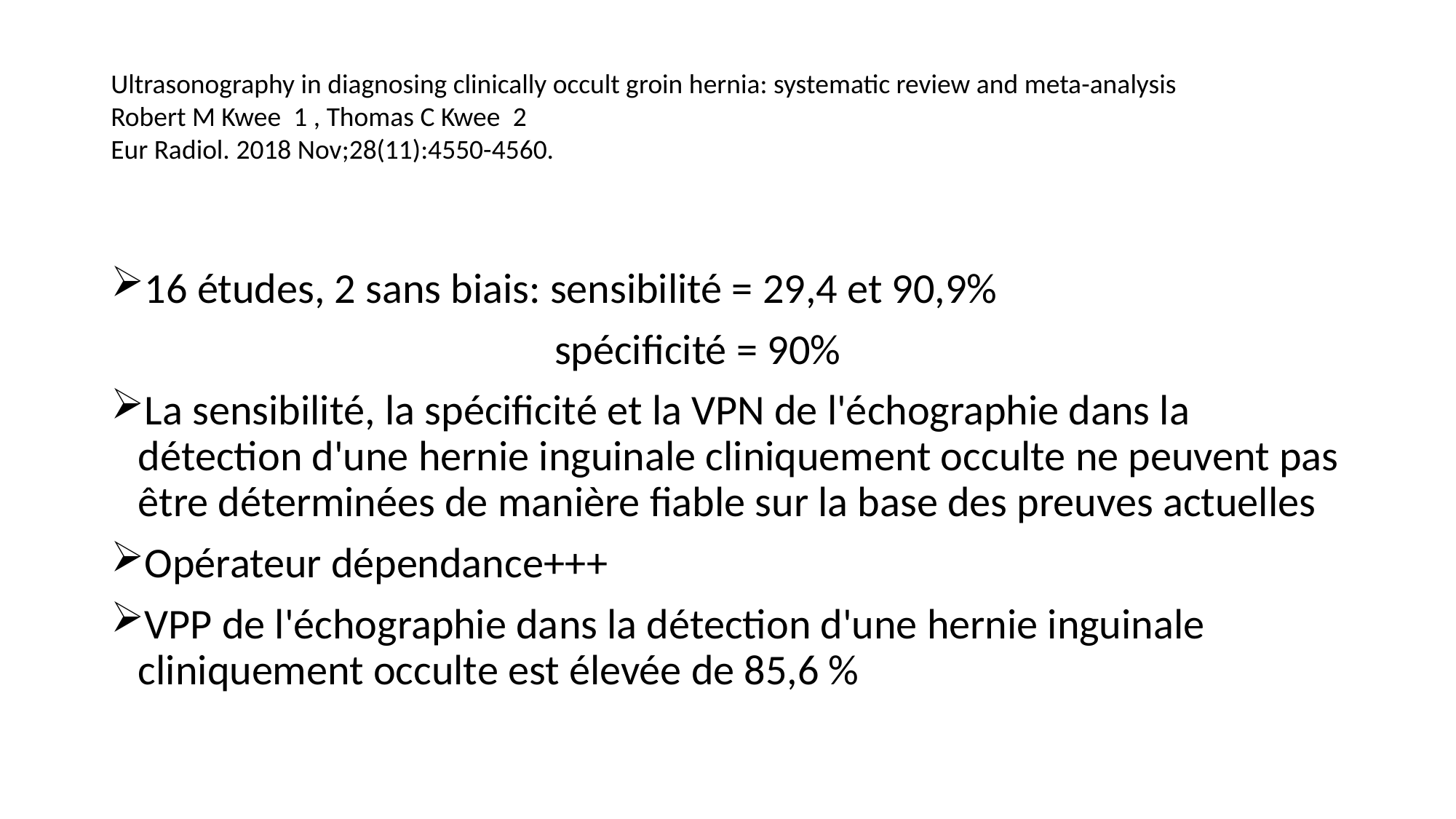

# Ultrasonography in diagnosing clinically occult groin hernia: systematic review and meta-analysis Robert M Kwee  1 , Thomas C Kwee  2 Eur Radiol. 2018 Nov;28(11):4550-4560.
16 études, 2 sans biais: sensibilité = 29,4 et 90,9%
                                              spécificité = 90%
La sensibilité, la spécificité et la VPN de l'échographie dans la détection d'une hernie inguinale cliniquement occulte ne peuvent pas être déterminées de manière fiable sur la base des preuves actuelles
Opérateur dépendance+++
VPP de l'échographie dans la détection d'une hernie inguinale cliniquement occulte est élevée de 85,6 %